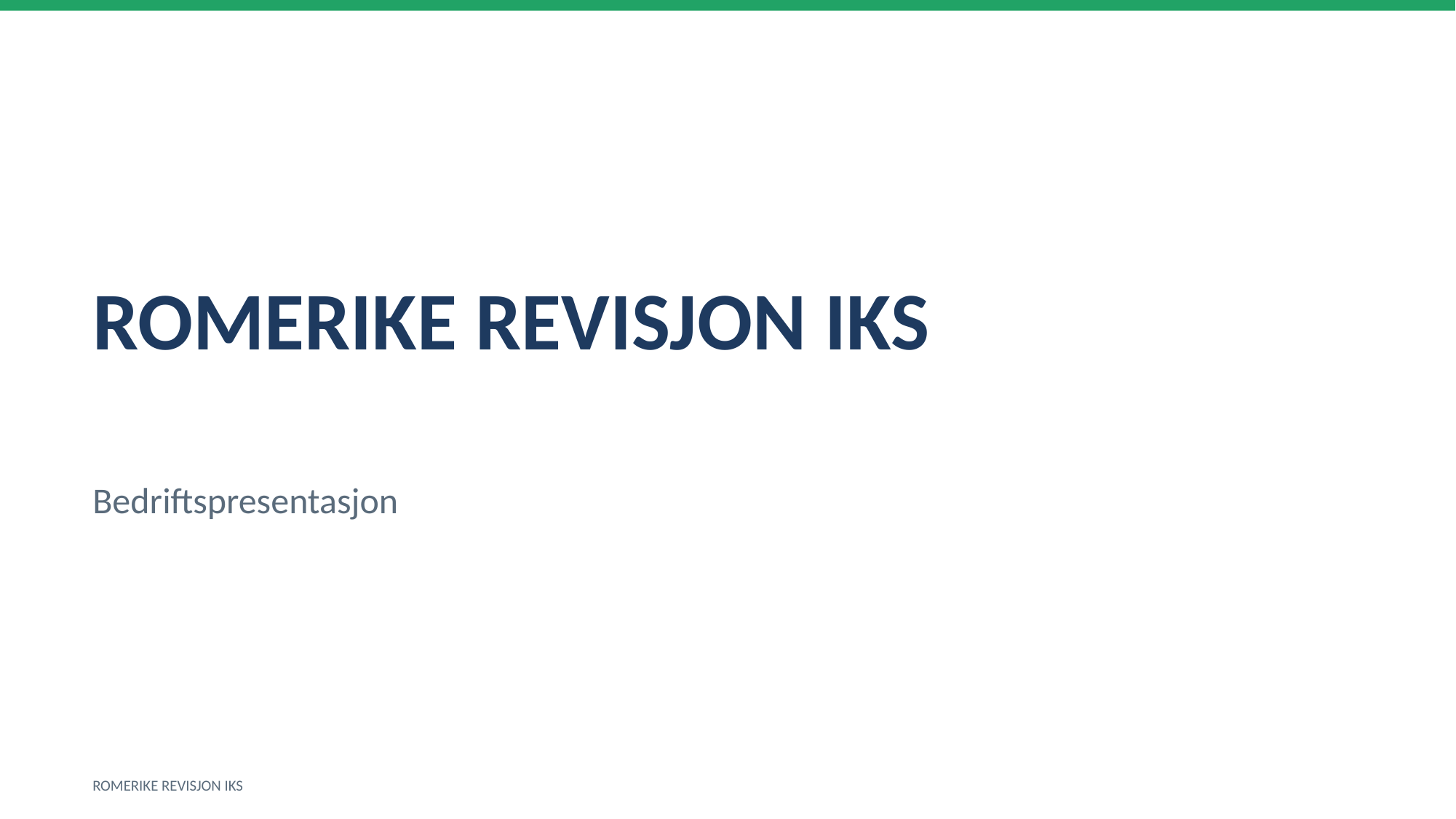

ROMERIKE REVISJON IKS
Bedriftspresentasjon
ROMERIKE REVISJON IKS